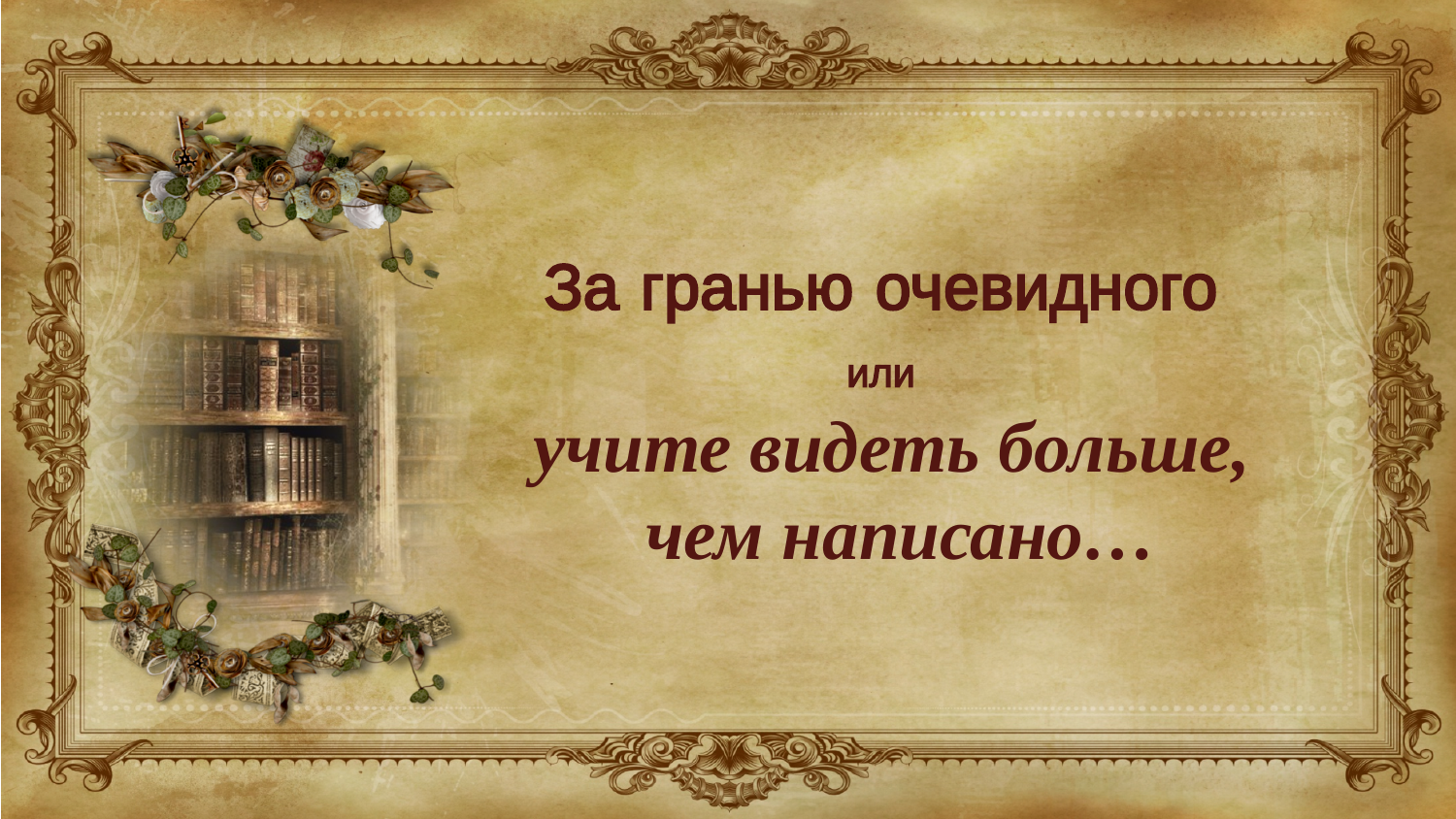

За гранью очевидного
или
учите видеть больше,
 чем написано…